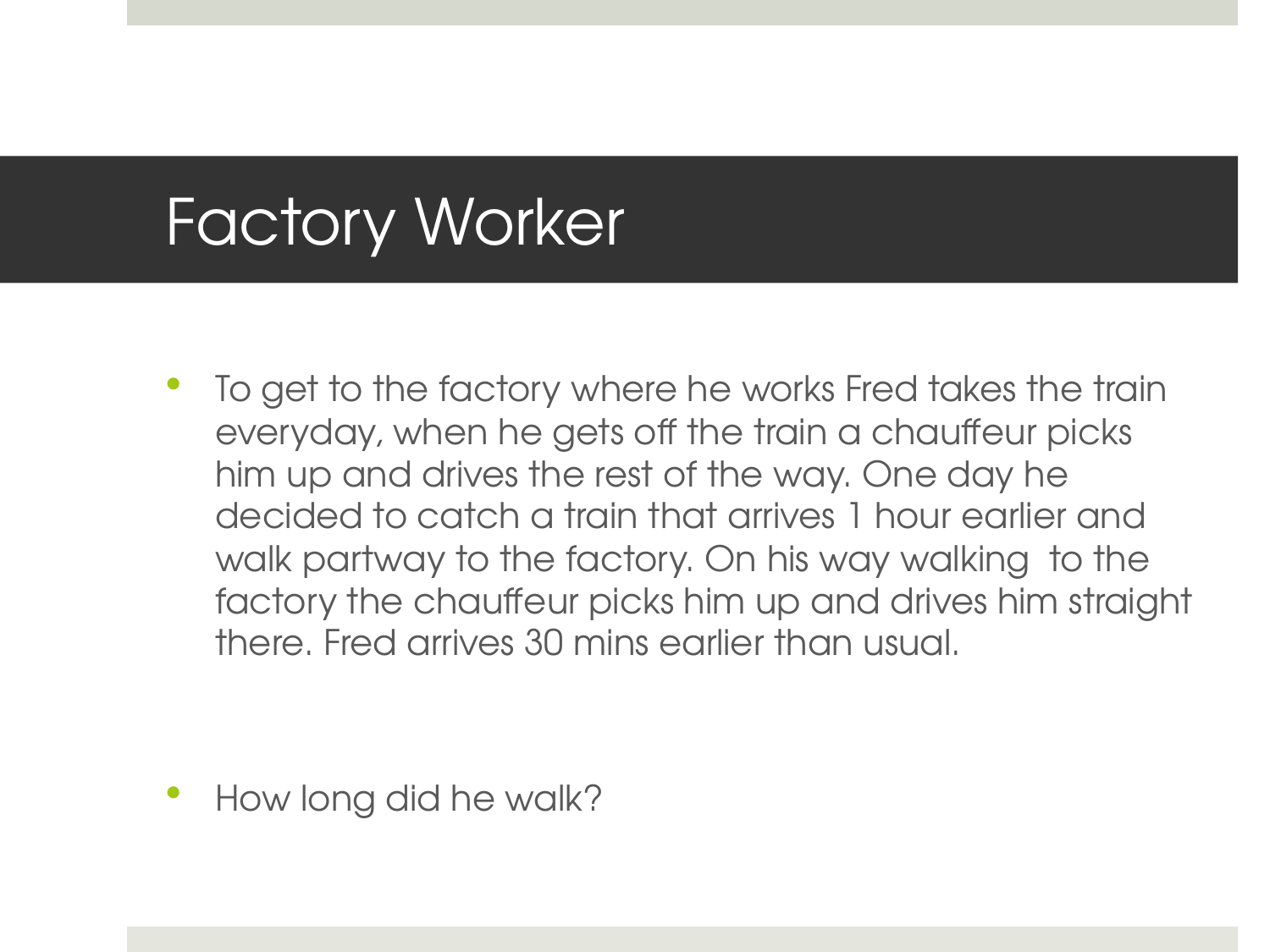

# Factory Worker
To get to the factory where he works Fred takes the train everyday, when he gets off the train a chauffeur picks him up and drives the rest of the way. One day he decided to catch a train that arrives 1 hour earlier and walk partway to the factory. On his way walking  to the factory the chauffeur picks him up and drives him straight there. Fred arrives 30 mins earlier than usual.

How long did he walk?